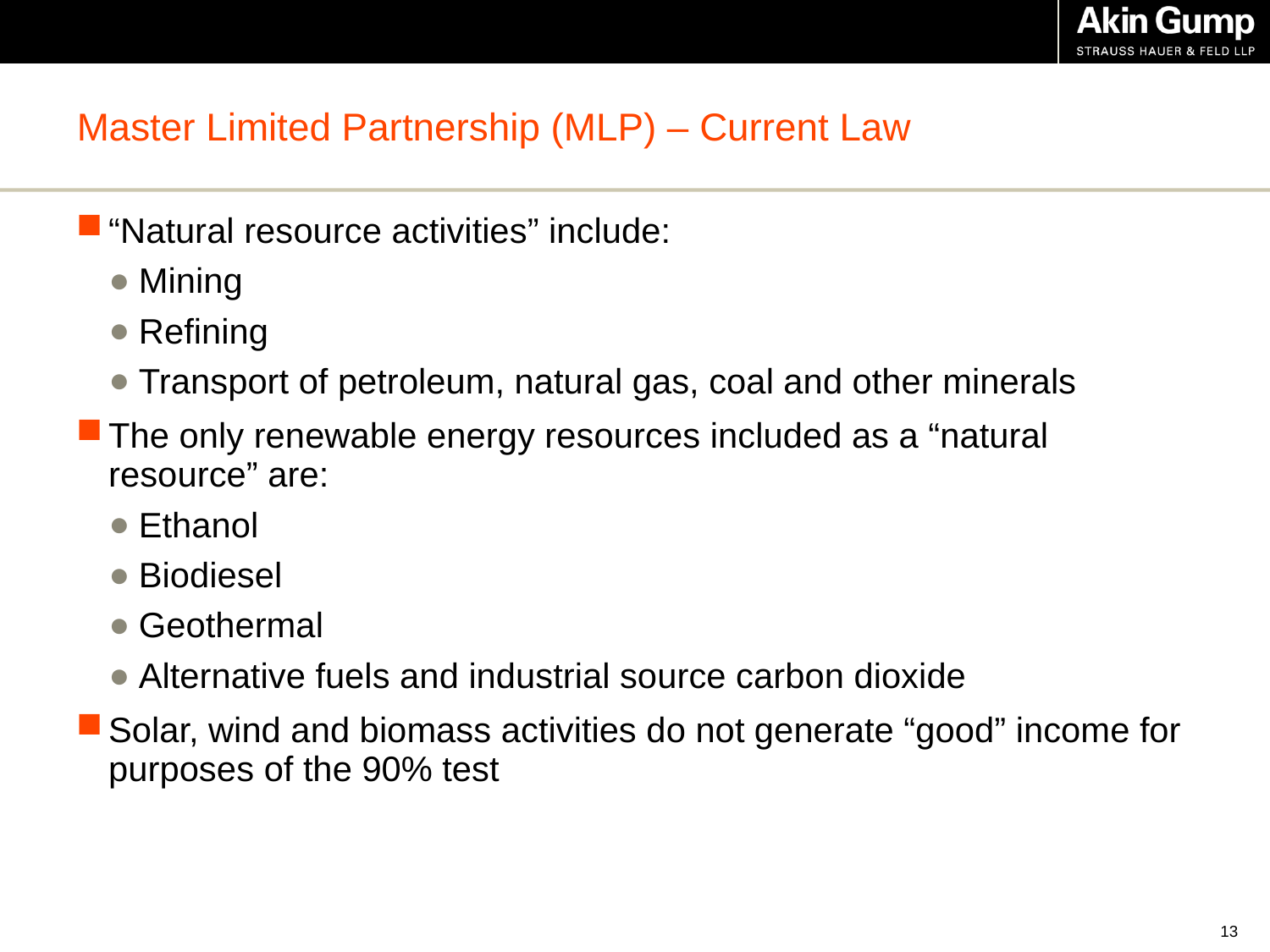

# Master Limited Partnership (MLP) – Current Law
“Natural resource activities” include:
Mining
Refining
Transport of petroleum, natural gas, coal and other minerals
The only renewable energy resources included as a “natural resource” are:
Ethanol
Biodiesel
Geothermal
Alternative fuels and industrial source carbon dioxide
Solar, wind and biomass activities do not generate “good” income for purposes of the 90% test
13